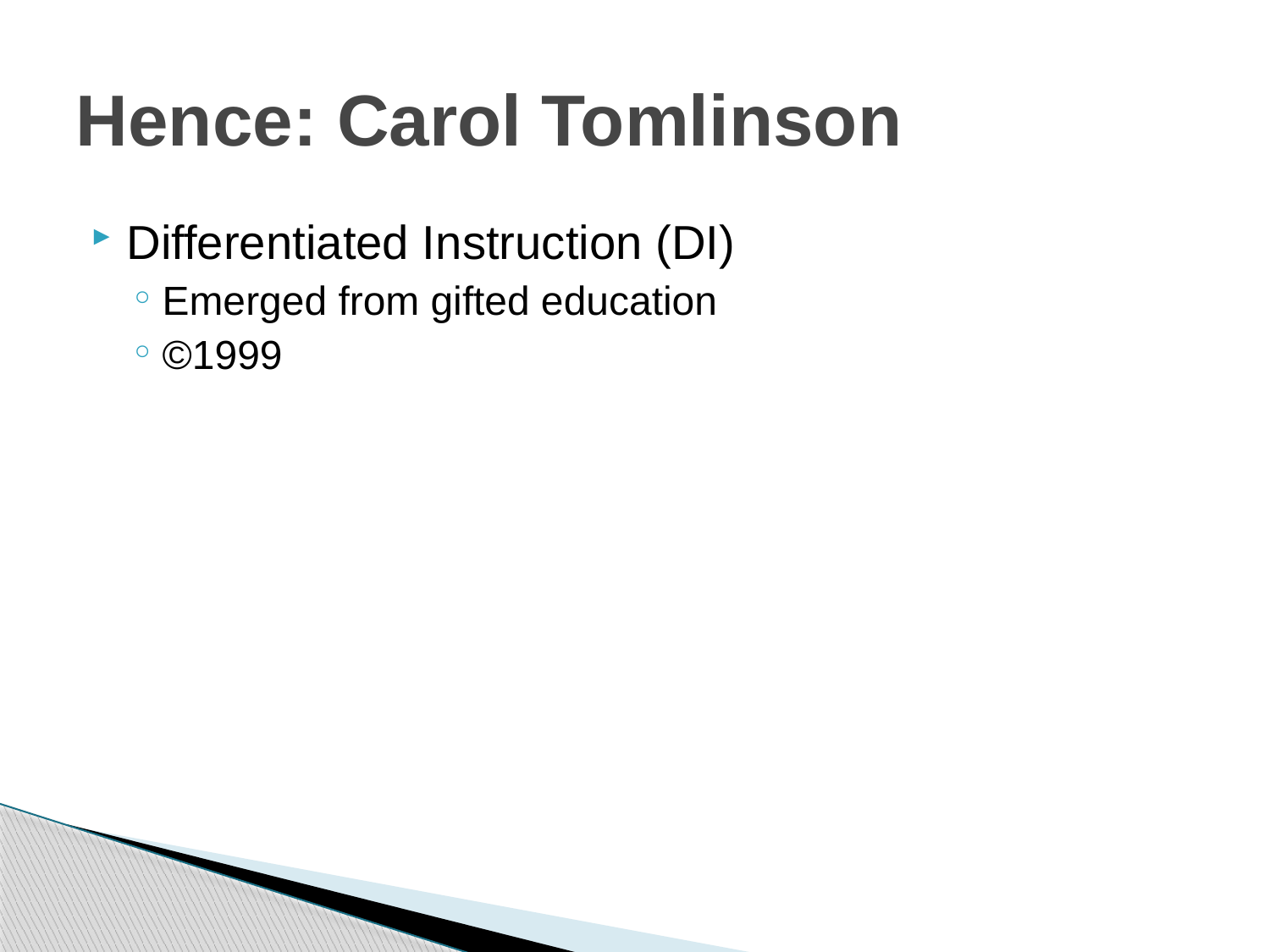

# Hence: Carol Tomlinson
Differentiated Instruction (DI)
Emerged from gifted education
©1999